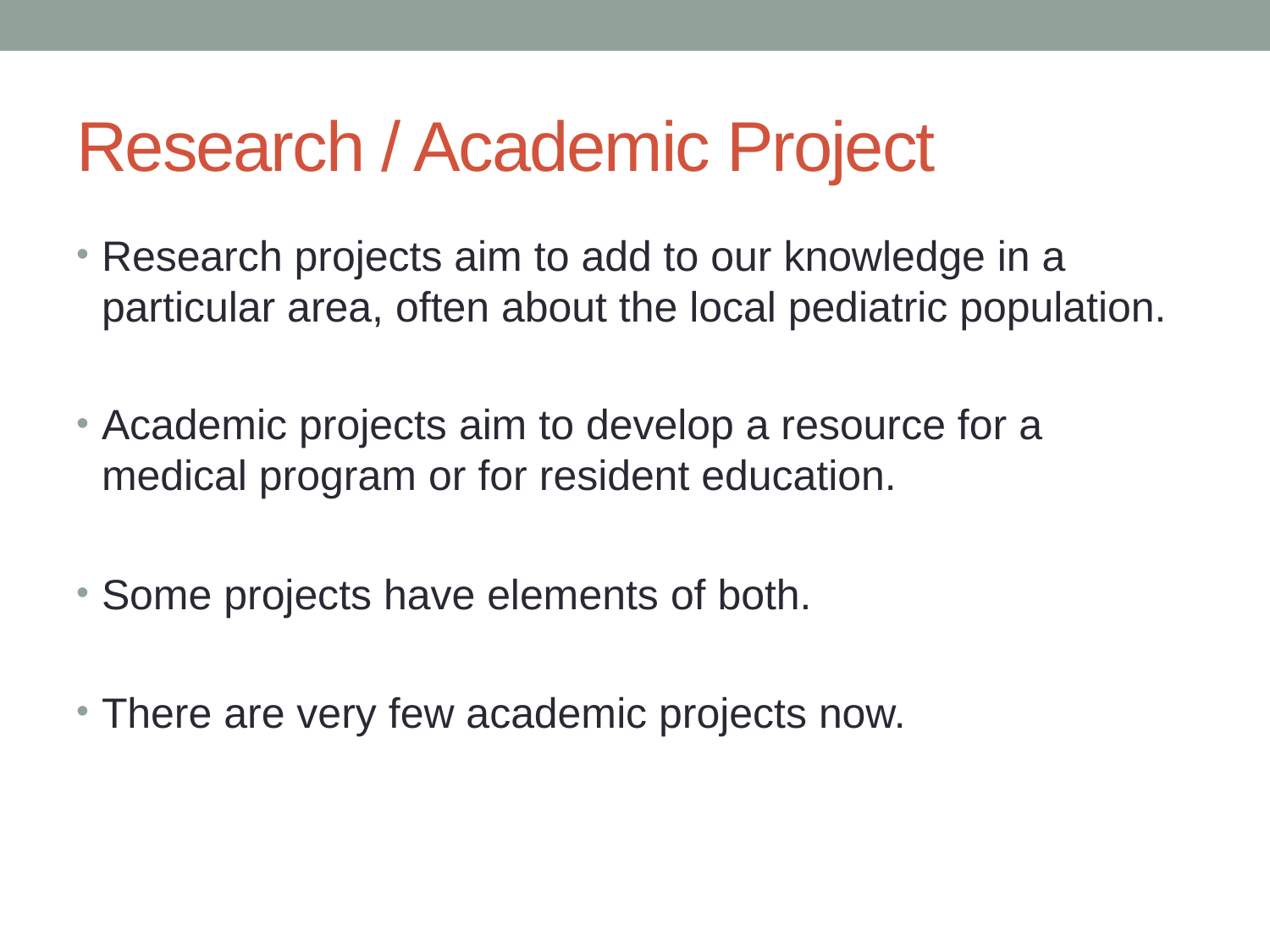

# Research / Academic Project
Research projects aim to add to our knowledge in a particular area, often about the local pediatric population.

Academic projects aim to develop a resource for a medical program or for resident education.

Some projects have elements of both.

There are very few academic projects now.